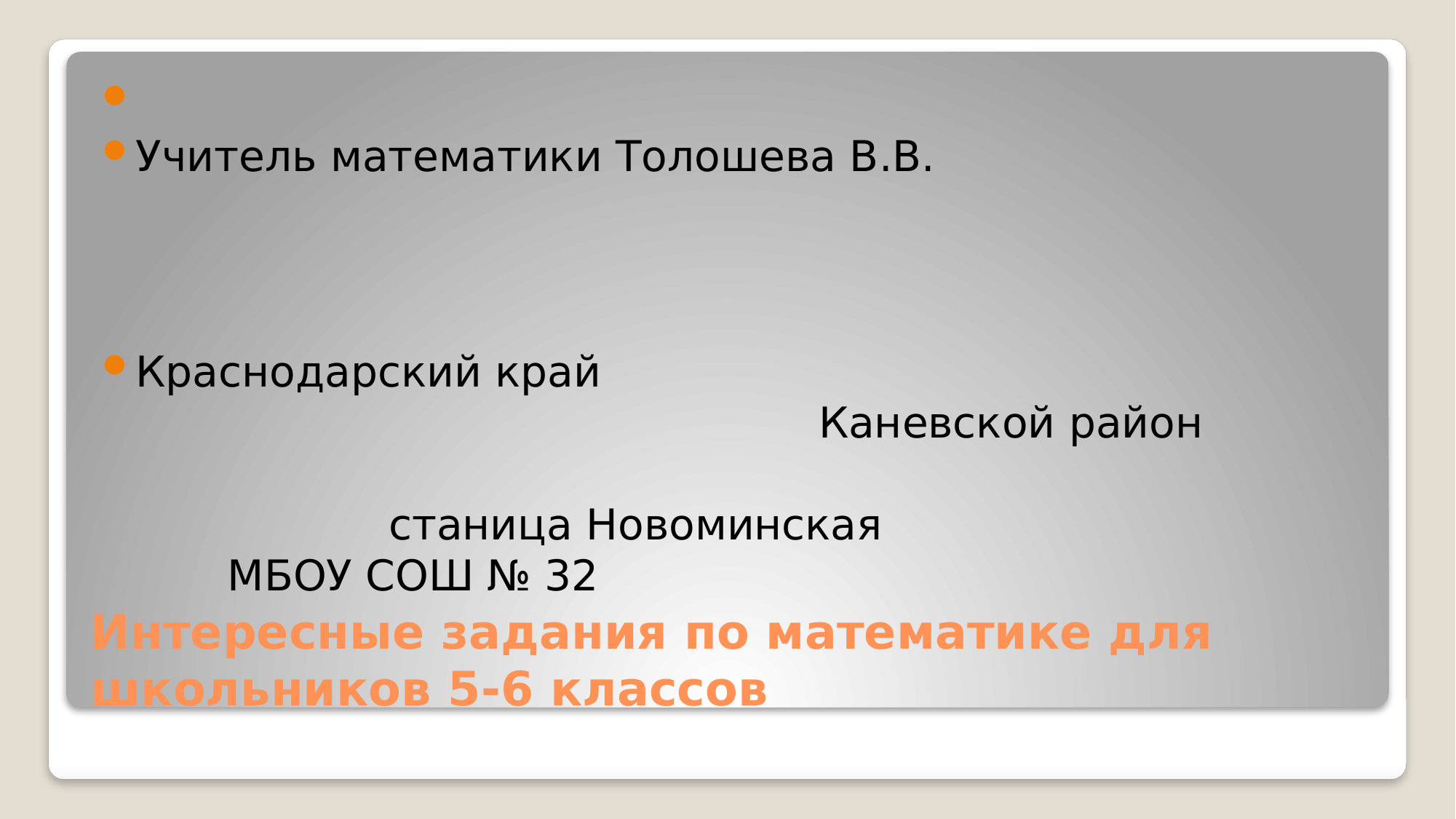

Учитель математики Толошева В.В.

Краснодарский край                                                                                                             Каневской район                                                                                                                            станица Новоминская                                            МБОУ СОШ № 32
# Интересные задания по математике для школьников 5-6 классов